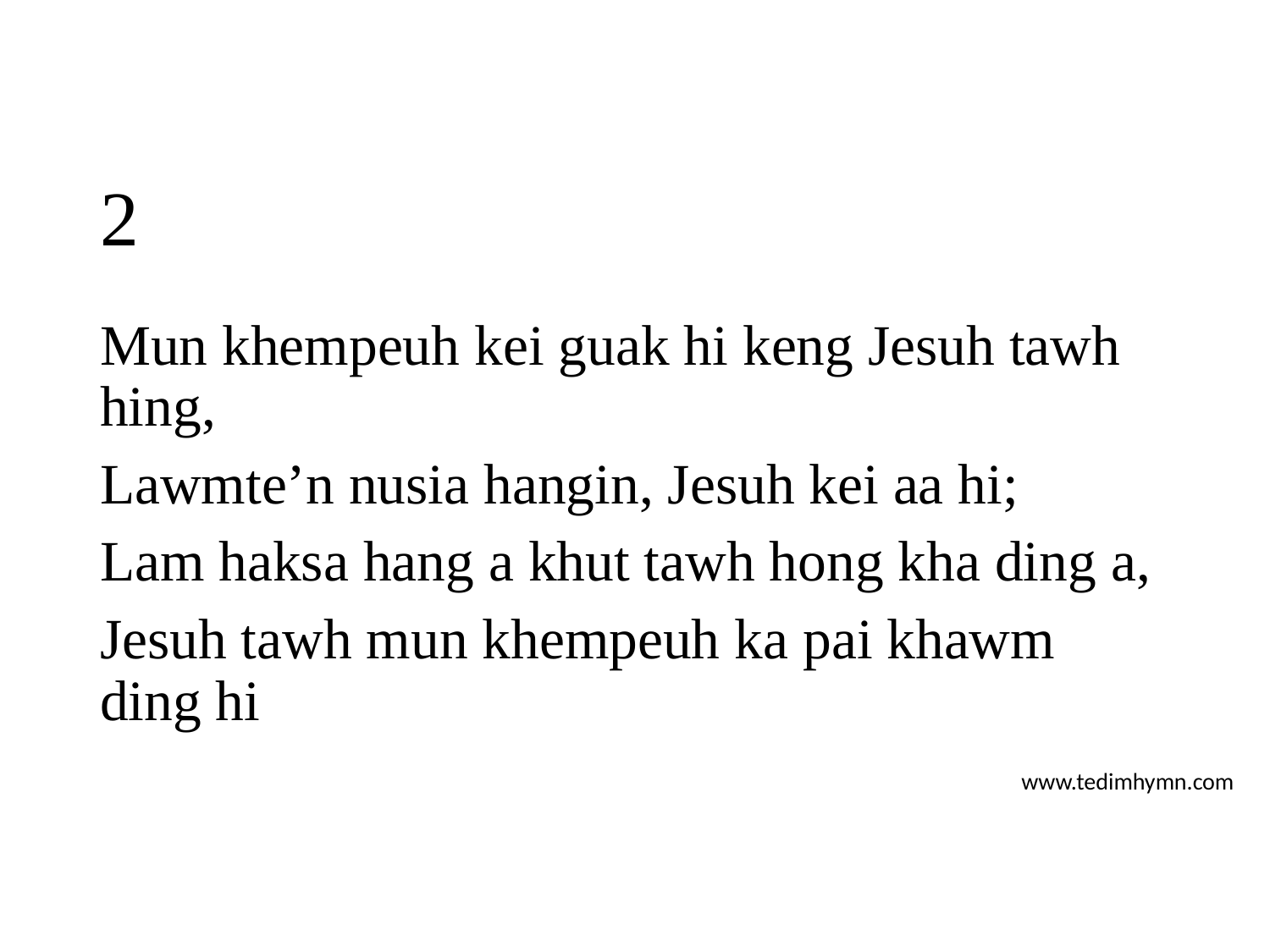

# 2
Mun khempeuh kei guak hi keng Jesuh tawh hing,
Lawmte’n nusia hangin, Jesuh kei aa hi;
Lam haksa hang a khut tawh hong kha ding a,
Jesuh tawh mun khempeuh ka pai khawm ding hi
www.tedimhymn.com